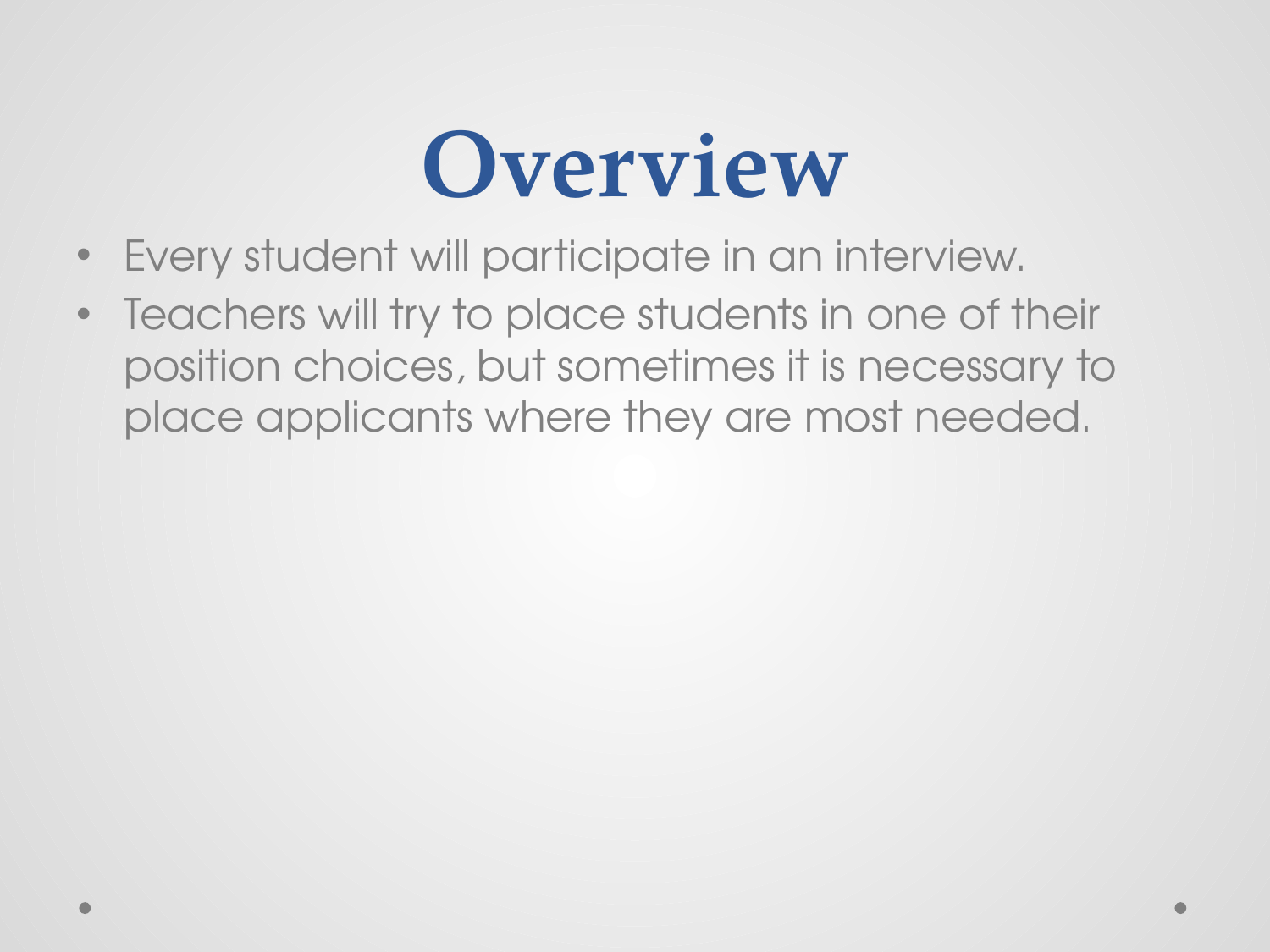

# Overview
Every student will participate in an interview.
Teachers will try to place students in one of their position choices, but sometimes it is necessary to place applicants where they are most needed.